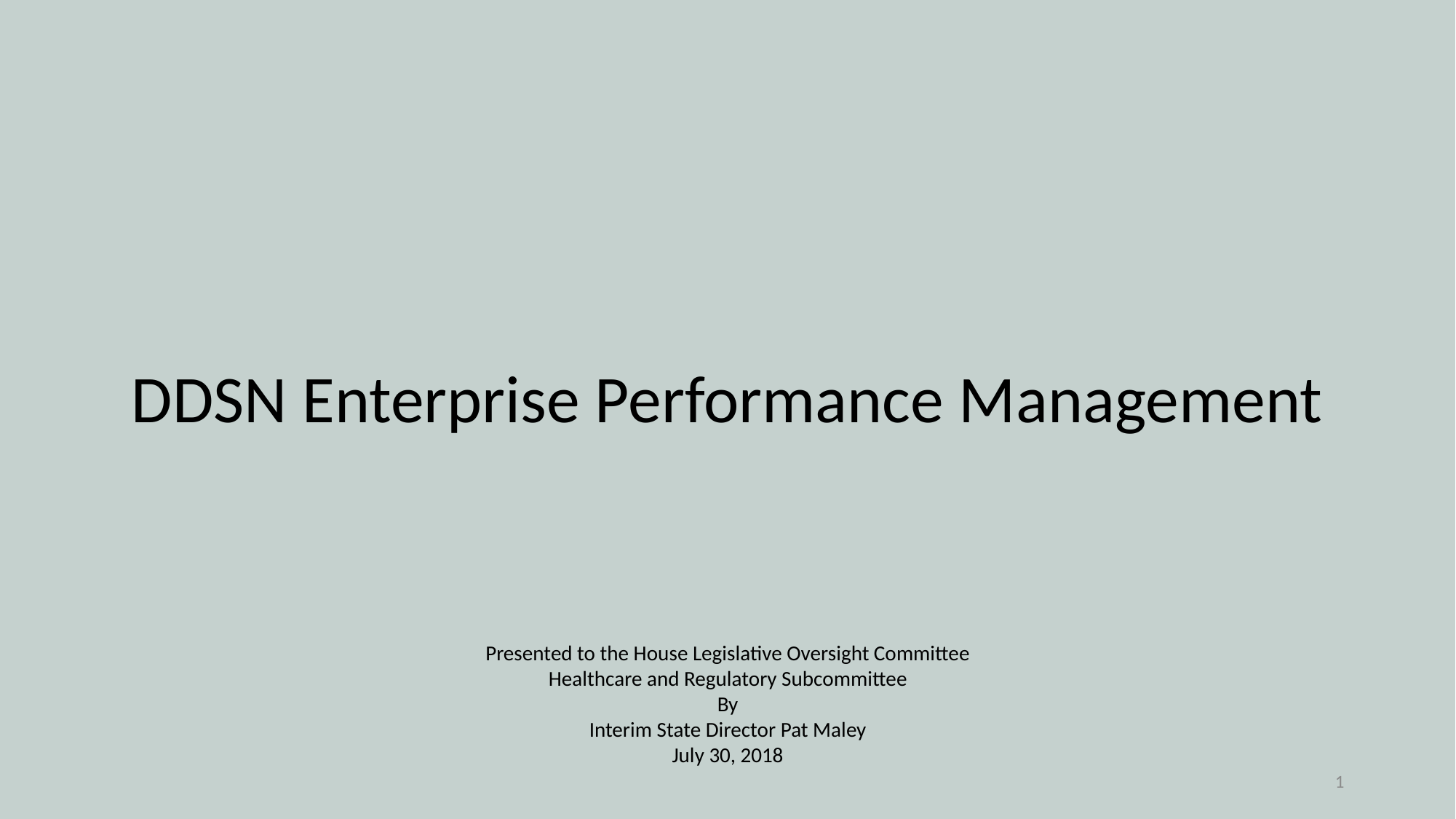

DDSN Enterprise Performance Management

Presented to the House Legislative Oversight Committee
Healthcare and Regulatory Subcommittee
By
Interim State Director Pat Maley
July 30, 2018
1